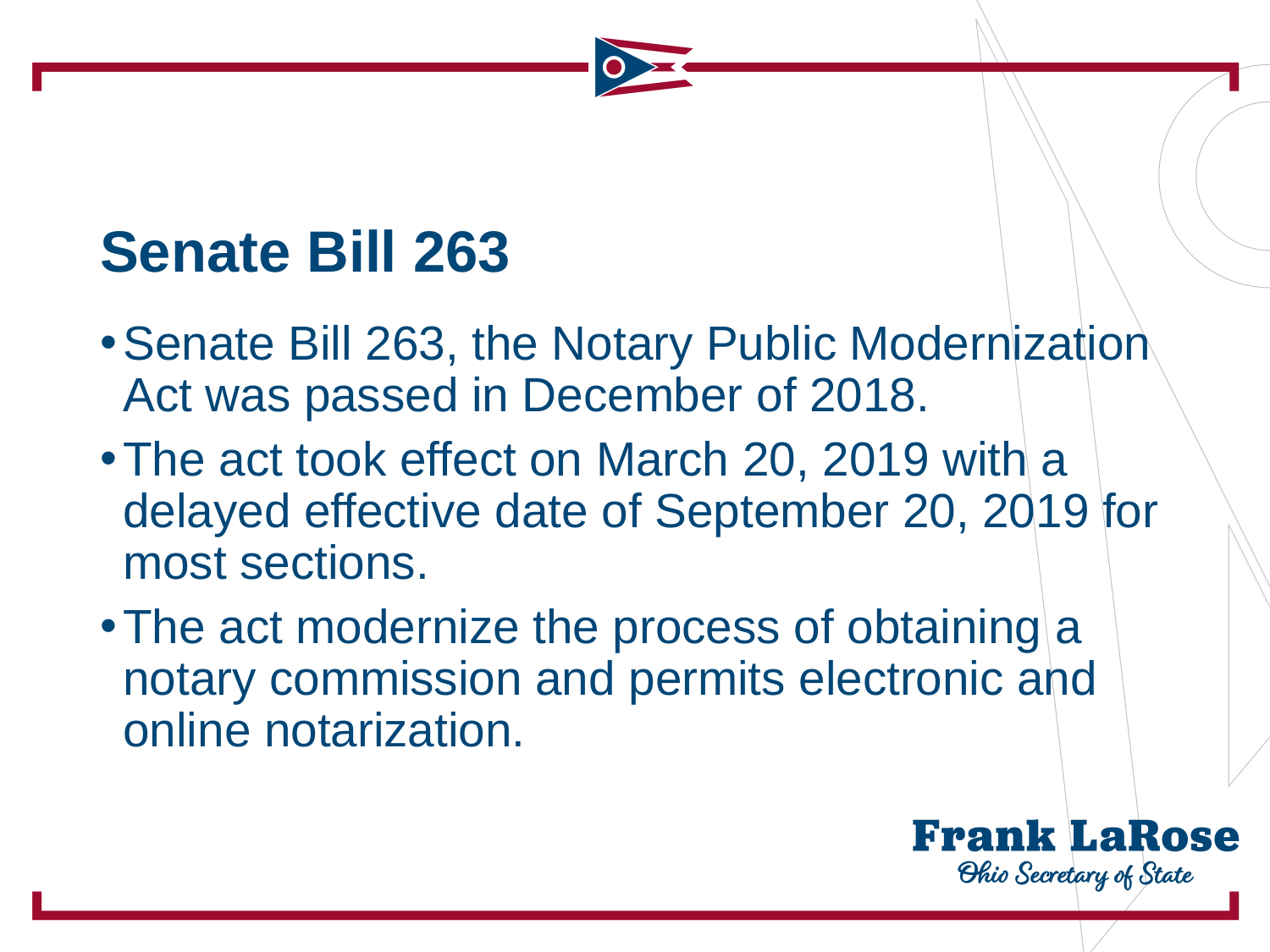

# Senate Bill 263
Senate Bill 263, the Notary Public Modernization Act was passed in December of 2018.
The act took effect on March 20, 2019 with a delayed effective date of September 20, 2019 for most sections.
The act modernize the process of obtaining a notary commission and permits electronic and online notarization.